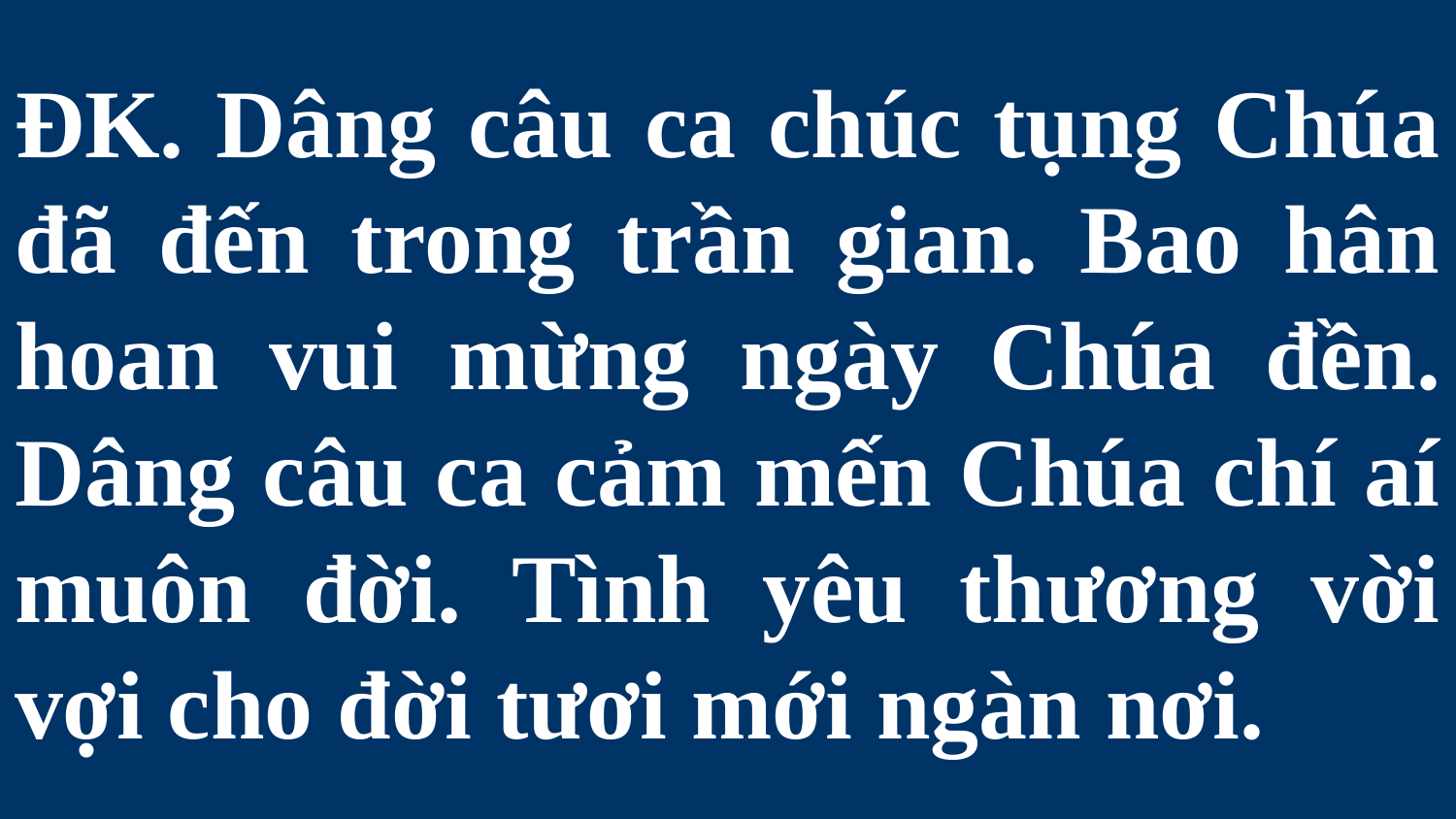

# ĐK. Dâng câu ca chúc tụng Chúa đã đến trong trần gian. Bao hân hoan vui mừng ngày Chúa đền. Dâng câu ca cảm mến Chúa chí aí muôn đời. Tình yêu thương vời vợi cho đời tươi mới ngàn nơi.